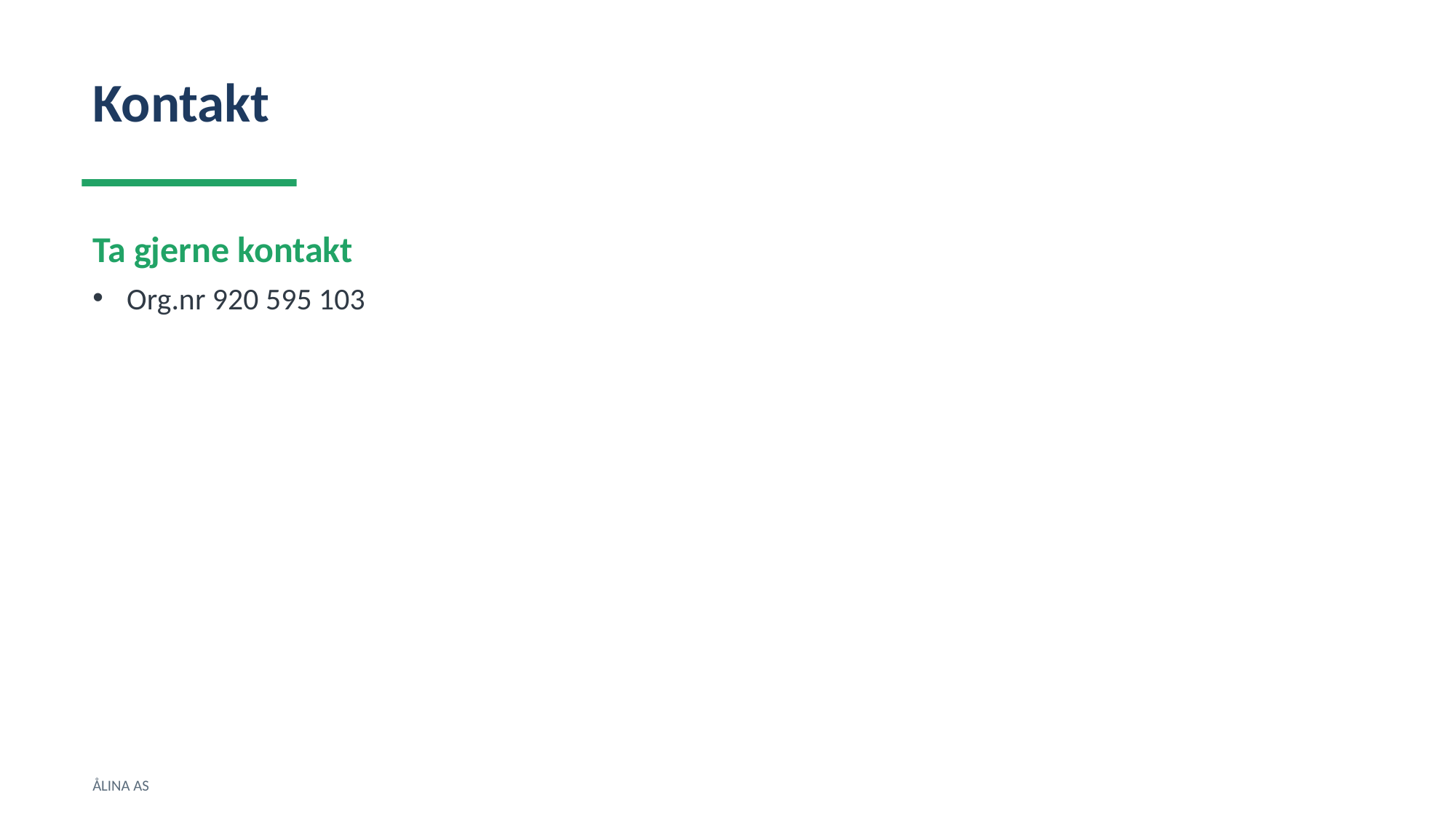

Kontakt

Ta gjerne kontakt
Org.nr 920 595 103
ÅLINA AS